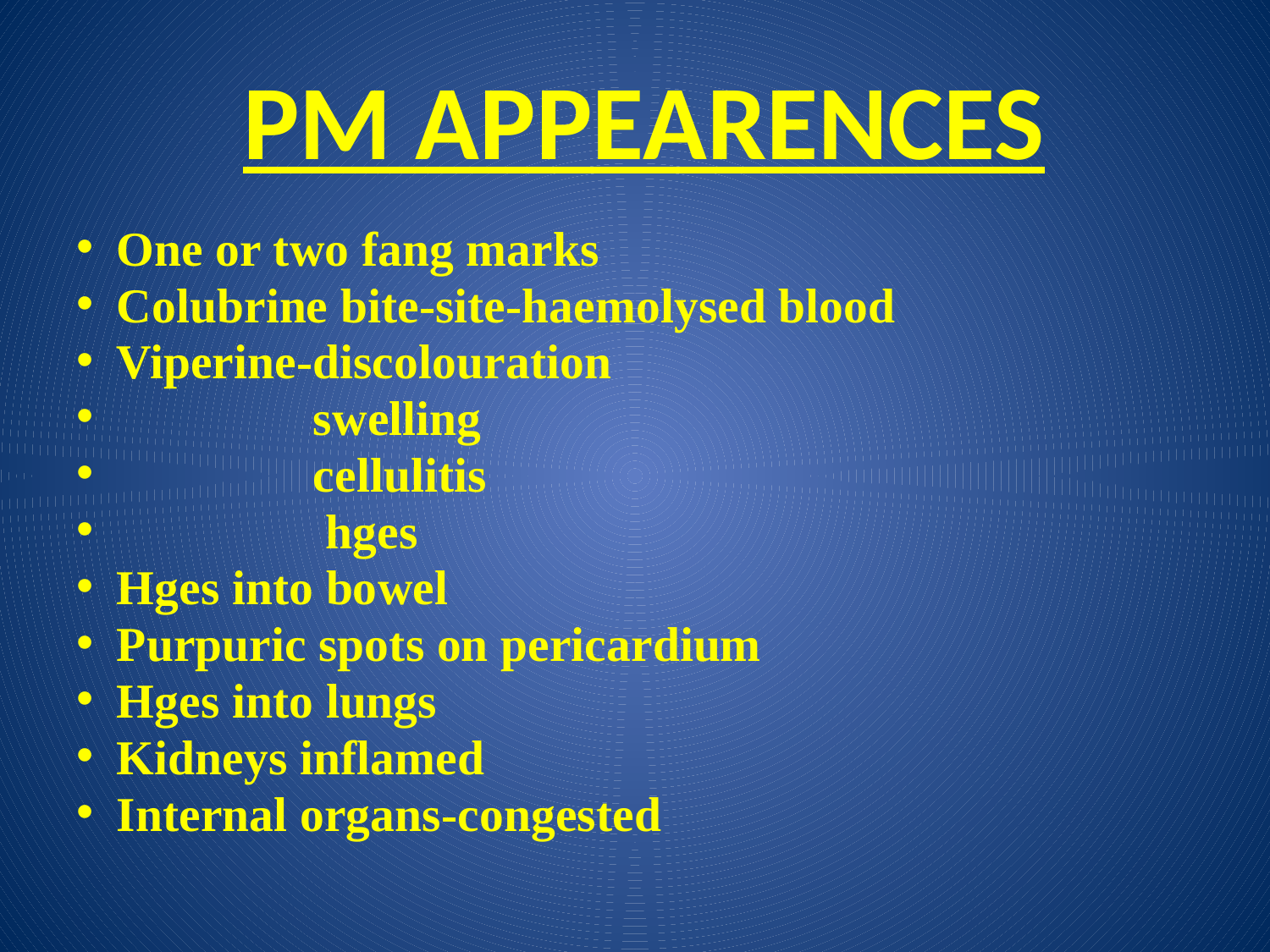

# PM APPEARENCES
One or two fang marks
Colubrine bite-site-haemolysed blood
Viperine-discolouration
                swelling
                cellulitis
                 hges
Hges into bowel
Purpuric spots on pericardium
Hges into lungs
Kidneys inflamed
Internal organs-congested